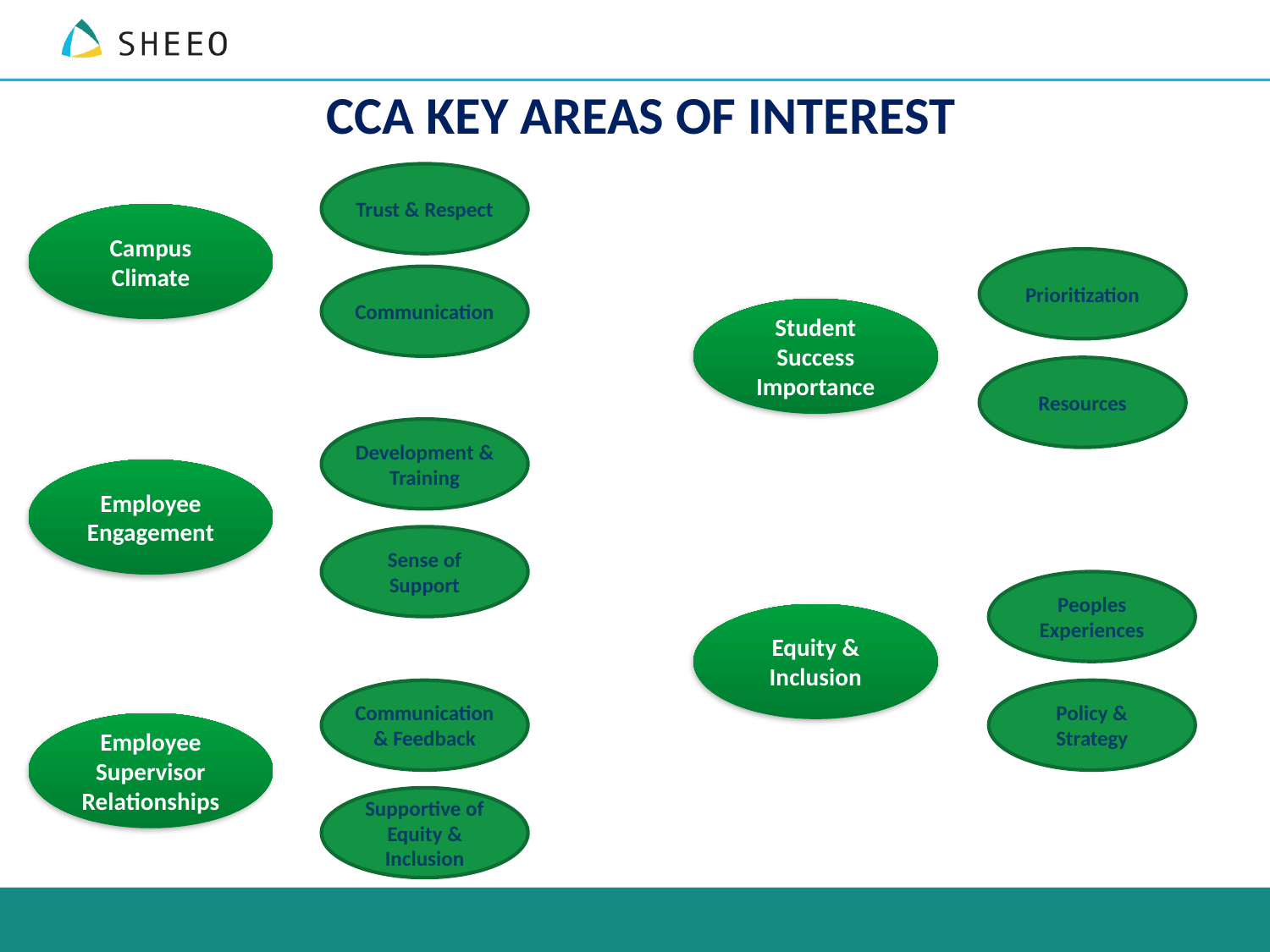

# CCA KEY AREAS OF INTEREST
Trust & Respect
Campus Climate
Prioritization
Communication
Student Success Importance
Resources
Development & Training
Employee Engagement
Sense of Support
Peoples Experiences
Equity & Inclusion
Communication & Feedback
Policy & Strategy
Employee Supervisor Relationships
Supportive of Equity & Inclusion